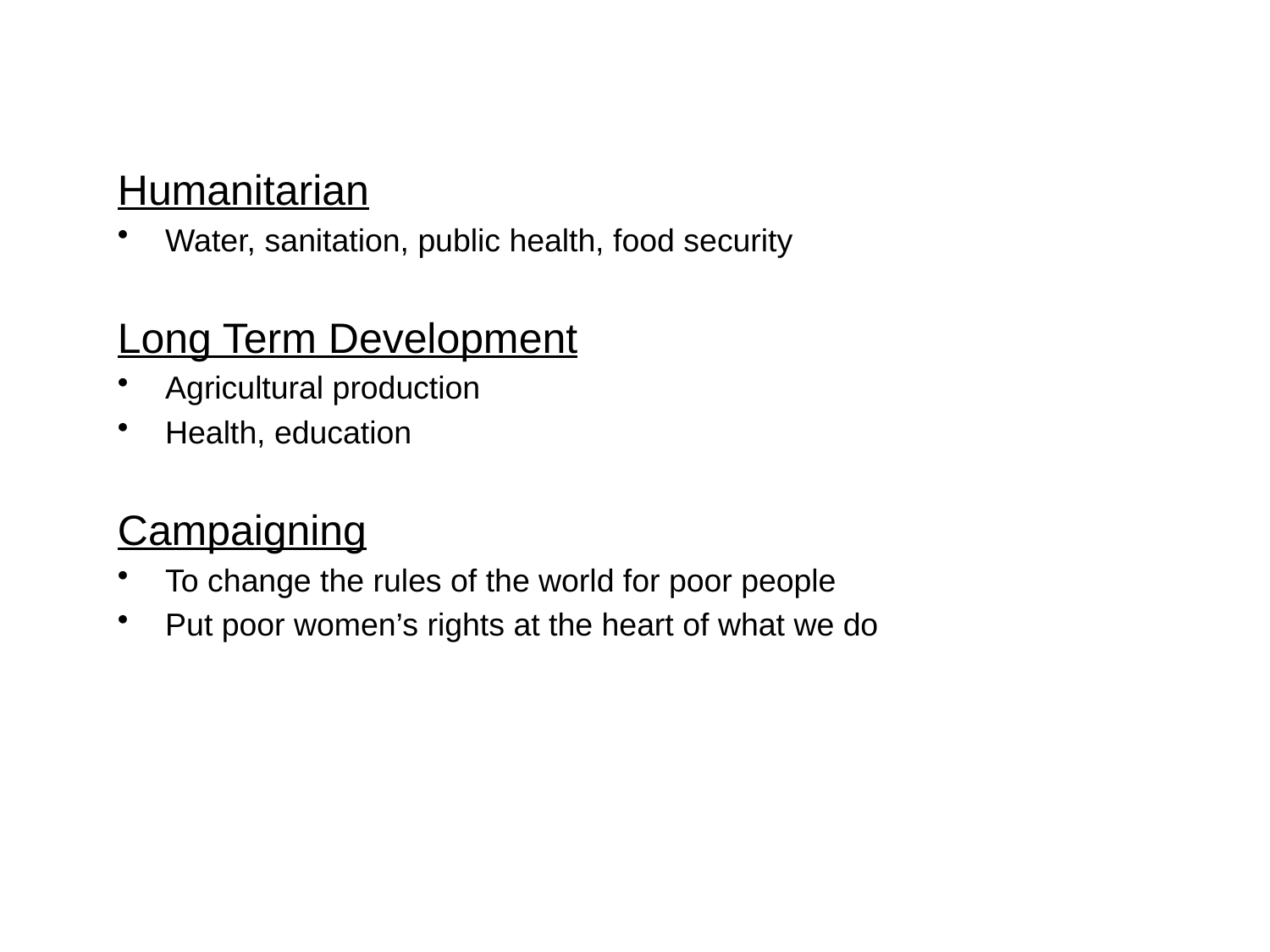

Humanitarian
Water, sanitation, public health, food security

Long Term Development
Agricultural production
Health, education

Campaigning
To change the rules of the world for poor people
Put poor women’s rights at the heart of what we do